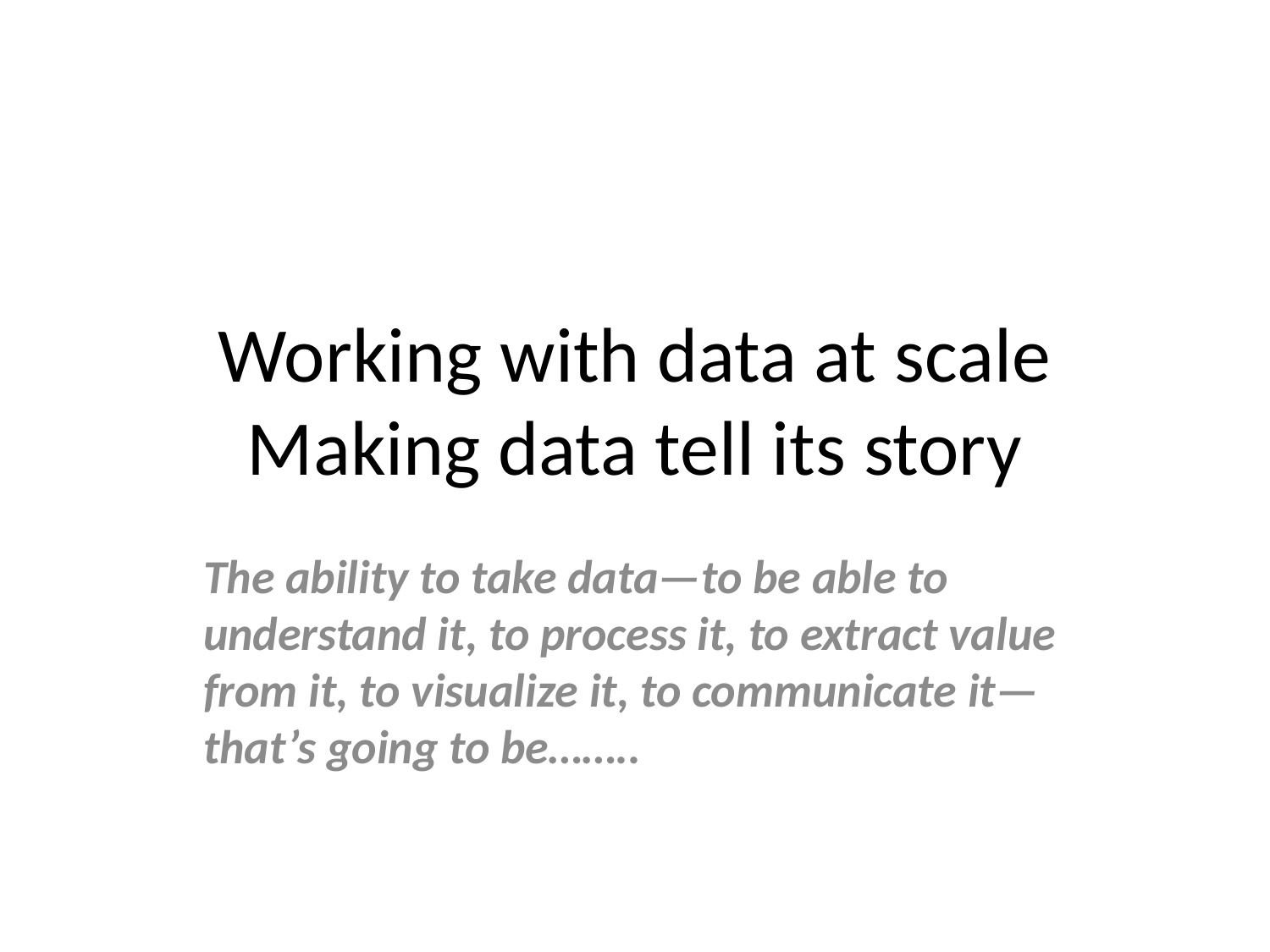

# Working with data at scale Making data tell its story
The ability to take data—to be able to understand it, to process it, to extract value from it, to visualize it, to communicate it—that’s going to be……..